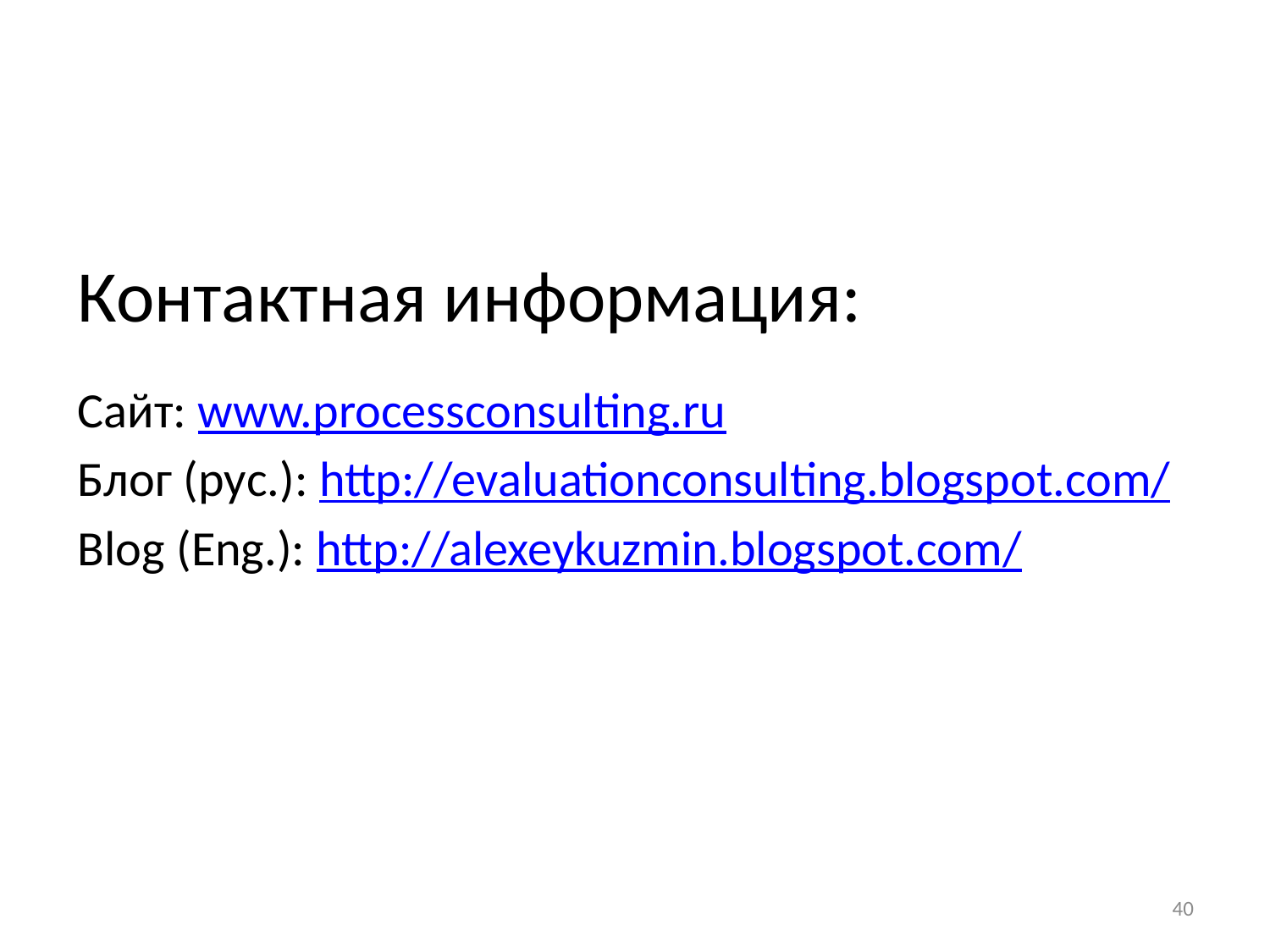

# Контактная информация:
Сайт: www.processconsulting.ru
Блог (рус.): http://evaluationconsulting.blogspot.com/
Blog (Eng.): http://alexeykuzmin.blogspot.com/
40